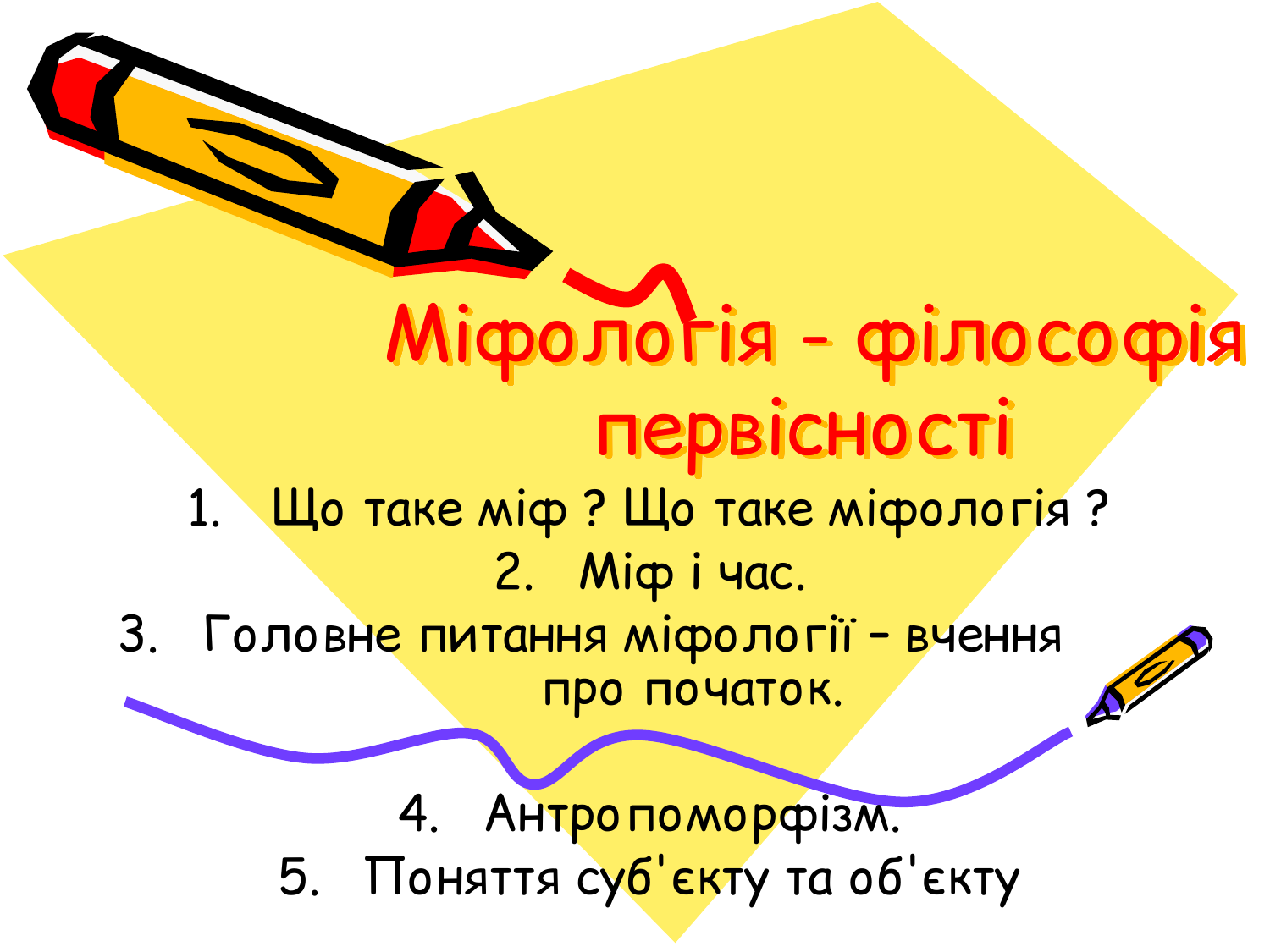

# Міфологія - філософія первісності
Що таке міф ? Що таке міфологія ?
Міф і час.
Головне питання міфології – вчення         про початок.

Антропоморфізм.
Поняття суб'єкту та об'єкту